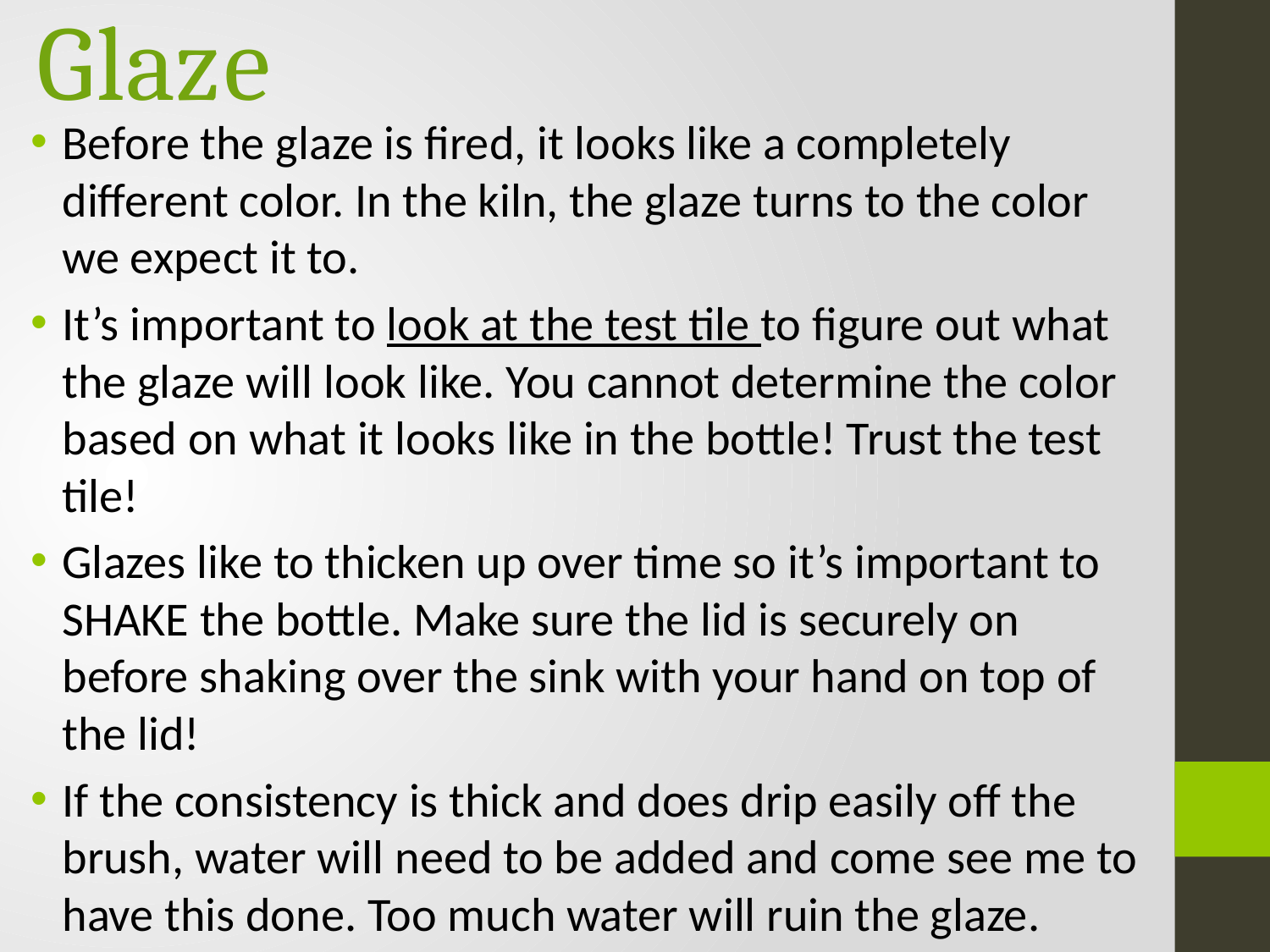

# Glaze
Before the glaze is fired, it looks like a completely different color. In the kiln, the glaze turns to the color we expect it to.
It’s important to look at the test tile to figure out what the glaze will look like. You cannot determine the color based on what it looks like in the bottle! Trust the test tile!
Glazes like to thicken up over time so it’s important to SHAKE the bottle. Make sure the lid is securely on before shaking over the sink with your hand on top of the lid!
If the consistency is thick and does drip easily off the brush, water will need to be added and come see me to have this done. Too much water will ruin the glaze.